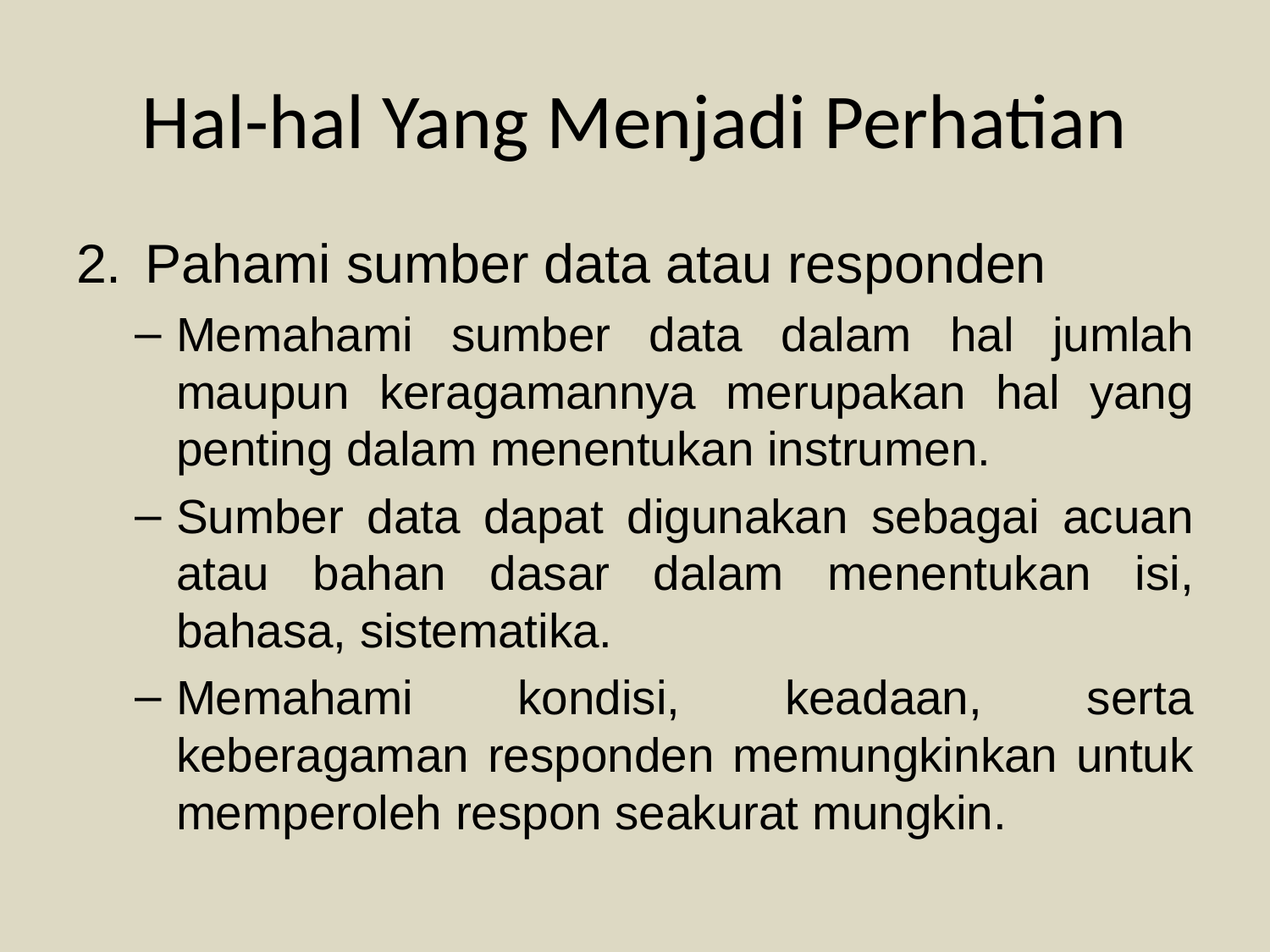

# Hal-hal Yang Menjadi Perhatian
Pahami sumber data atau responden
Memahami sumber data dalam hal jumlah maupun keragamannya merupakan hal yang penting dalam menentukan instrumen.
Sumber data dapat digunakan sebagai acuan atau bahan dasar dalam menentukan isi, bahasa, sistematika.
Memahami kondisi, keadaan, serta keberagaman responden memungkinkan untuk memperoleh respon seakurat mungkin.